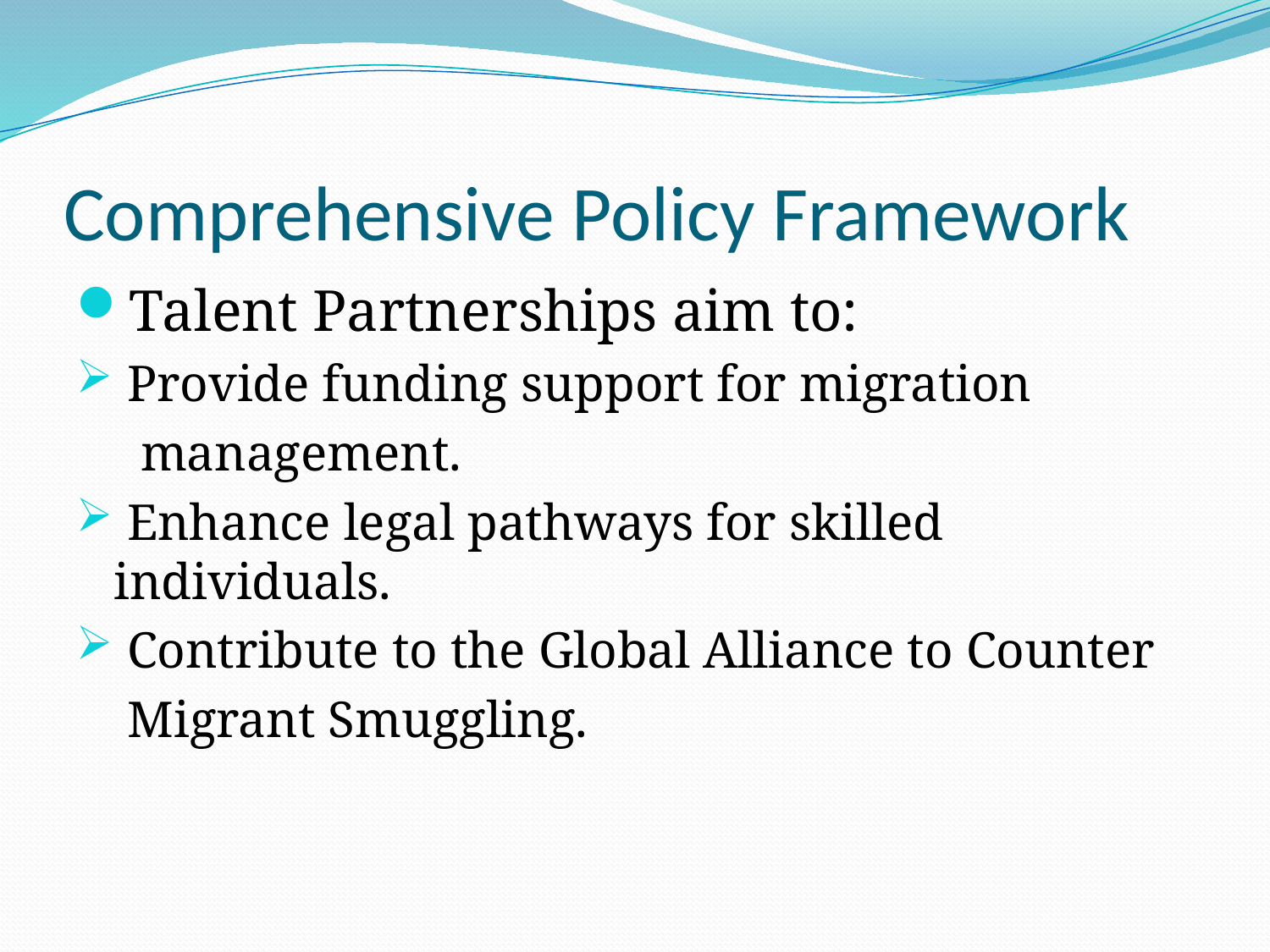

# Comprehensive Policy Framework
Talent Partnerships aim to:
 Provide funding support for migration
     management.
 Enhance legal pathways for skilled individuals.
 Contribute to the Global Alliance to Counter
    Migrant Smuggling.